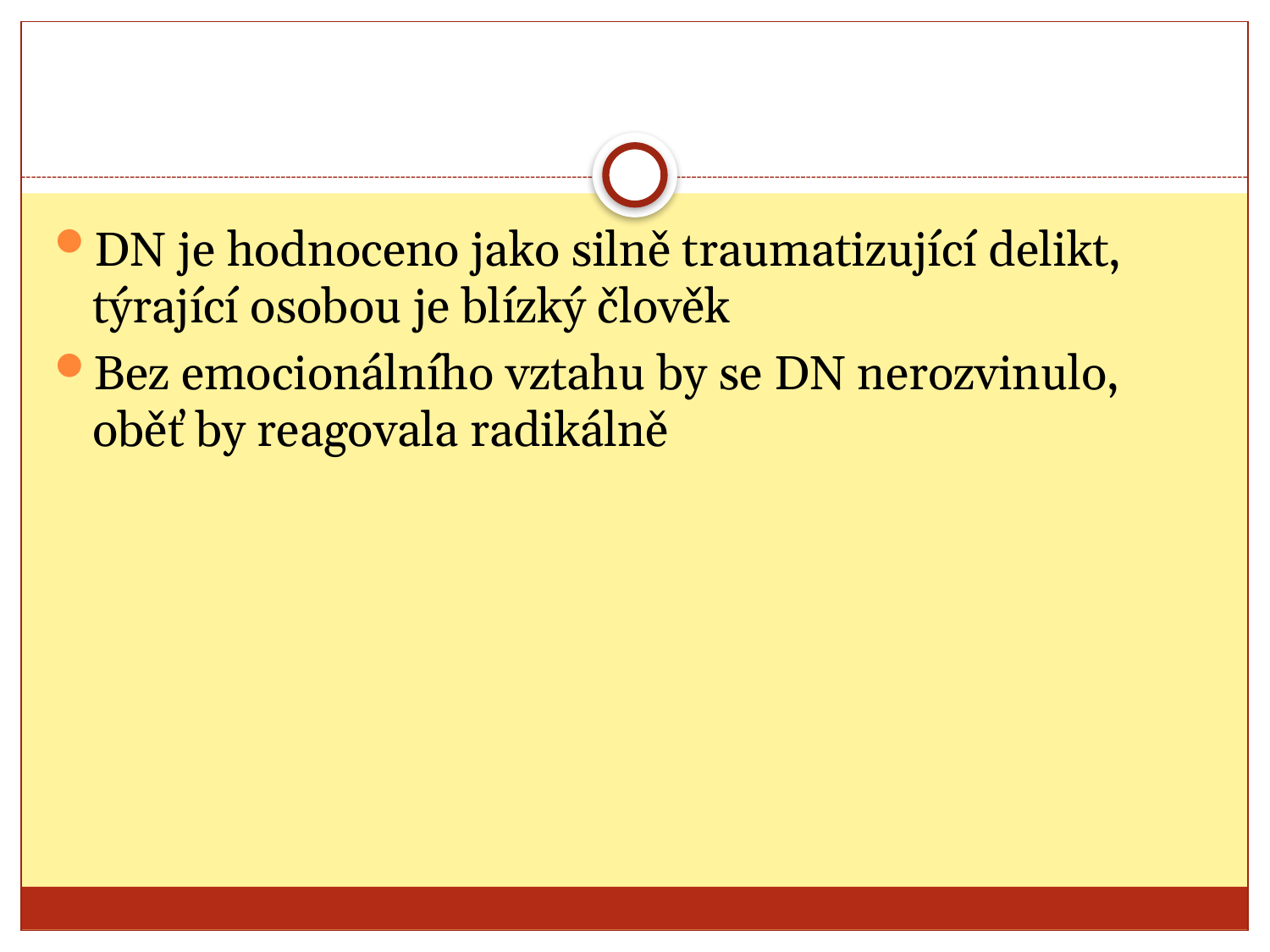

#
DN je hodnoceno jako silně traumatizující delikt, týrající osobou je blízký člověk
Bez emocionálního vztahu by se DN nerozvinulo, oběť by reagovala radikálně